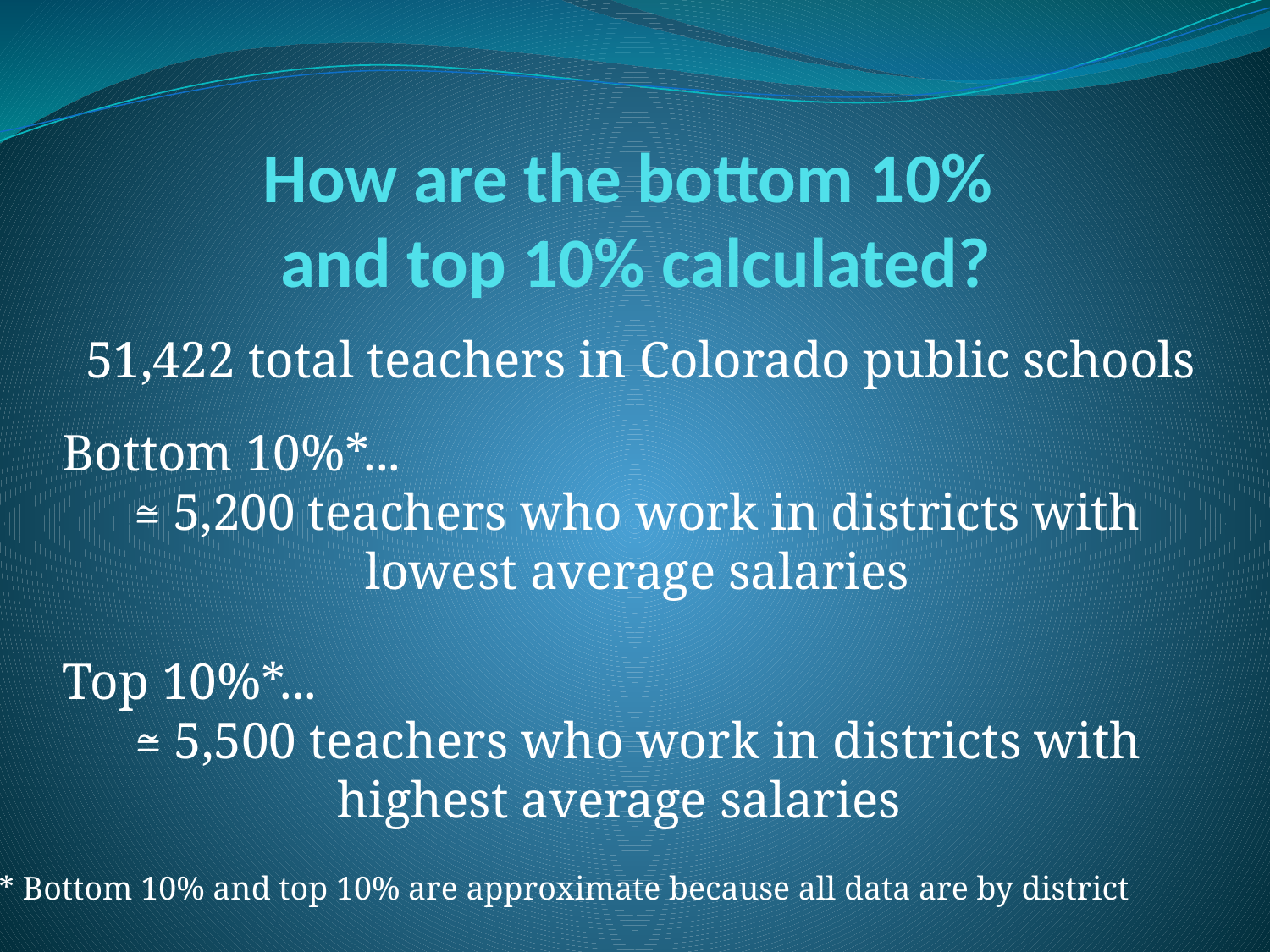

# How are the bottom 10% and top 10% calculated?
51,422 total teachers in Colorado public schools
Bottom 10%*...
≅ 5,200 teachers who work in districts with lowest average salaries
Top 10%*...
   ≅ 5,500 teachers who work in districts with highest average salaries
* Bottom 10% and top 10% are approximate because all data are by district